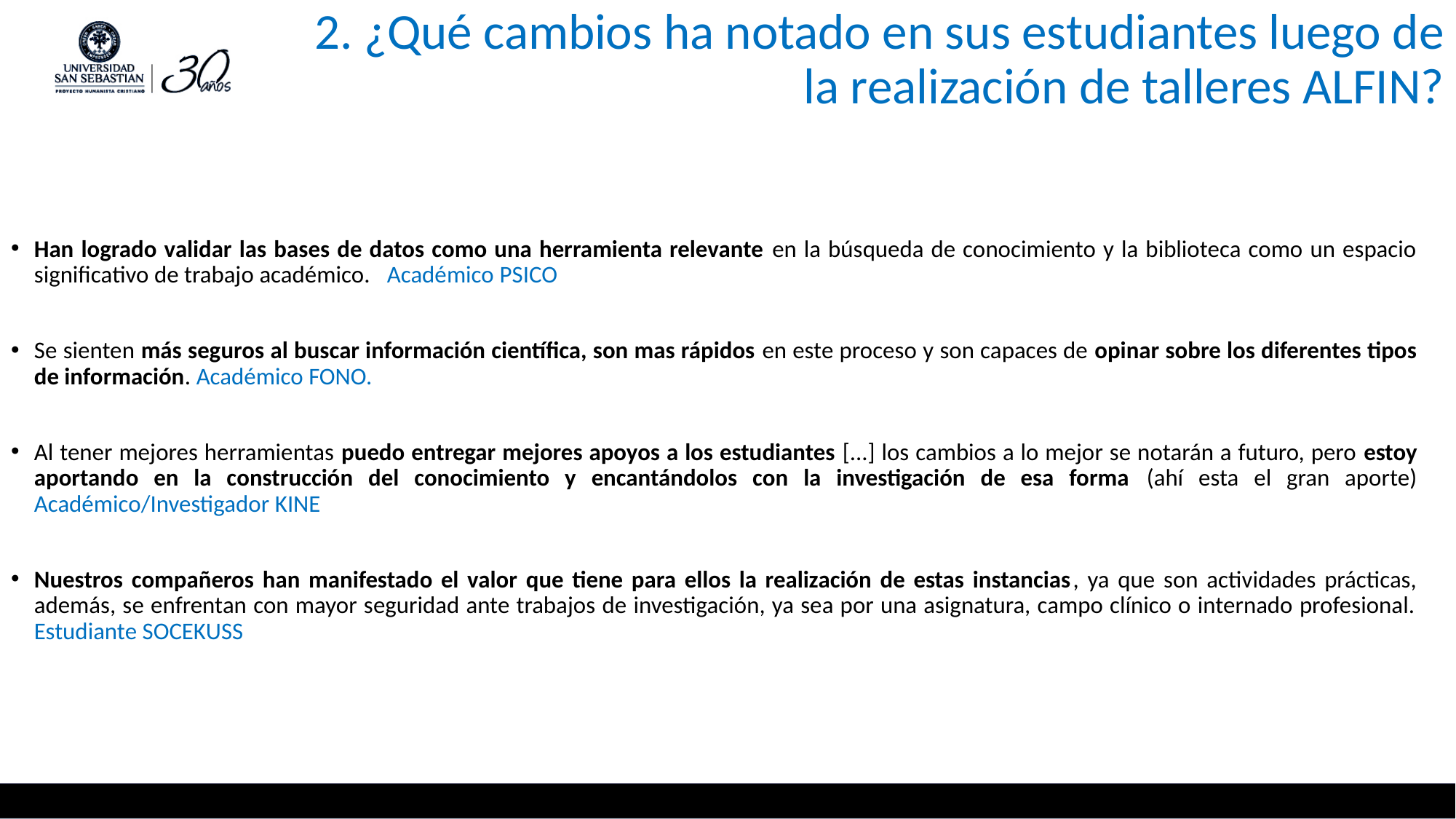

# 2. ¿Qué cambios ha notado en sus estudiantes luego de la realización de talleres ALFIN?
Han logrado validar las bases de datos como una herramienta relevante en la búsqueda de conocimiento y la biblioteca como un espacio significativo de trabajo académico.   Académico PSICO

Se sienten más seguros al buscar información científica, son mas rápidos en este proceso y son capaces de opinar sobre los diferentes tipos de información. Académico FONO.

Al tener mejores herramientas puedo entregar mejores apoyos a los estudiantes [...] los cambios a lo mejor se notarán a futuro, pero estoy aportando en la construcción del conocimiento y encantándolos con la investigación de esa forma (ahí esta el gran aporte) Académico/Investigador KINE

Nuestros compañeros han manifestado el valor que tiene para ellos la realización de estas instancias, ya que son actividades prácticas, además, se enfrentan con mayor seguridad ante trabajos de investigación, ya sea por una asignatura, campo clínico o internado profesional. Estudiante SOCEKUSS